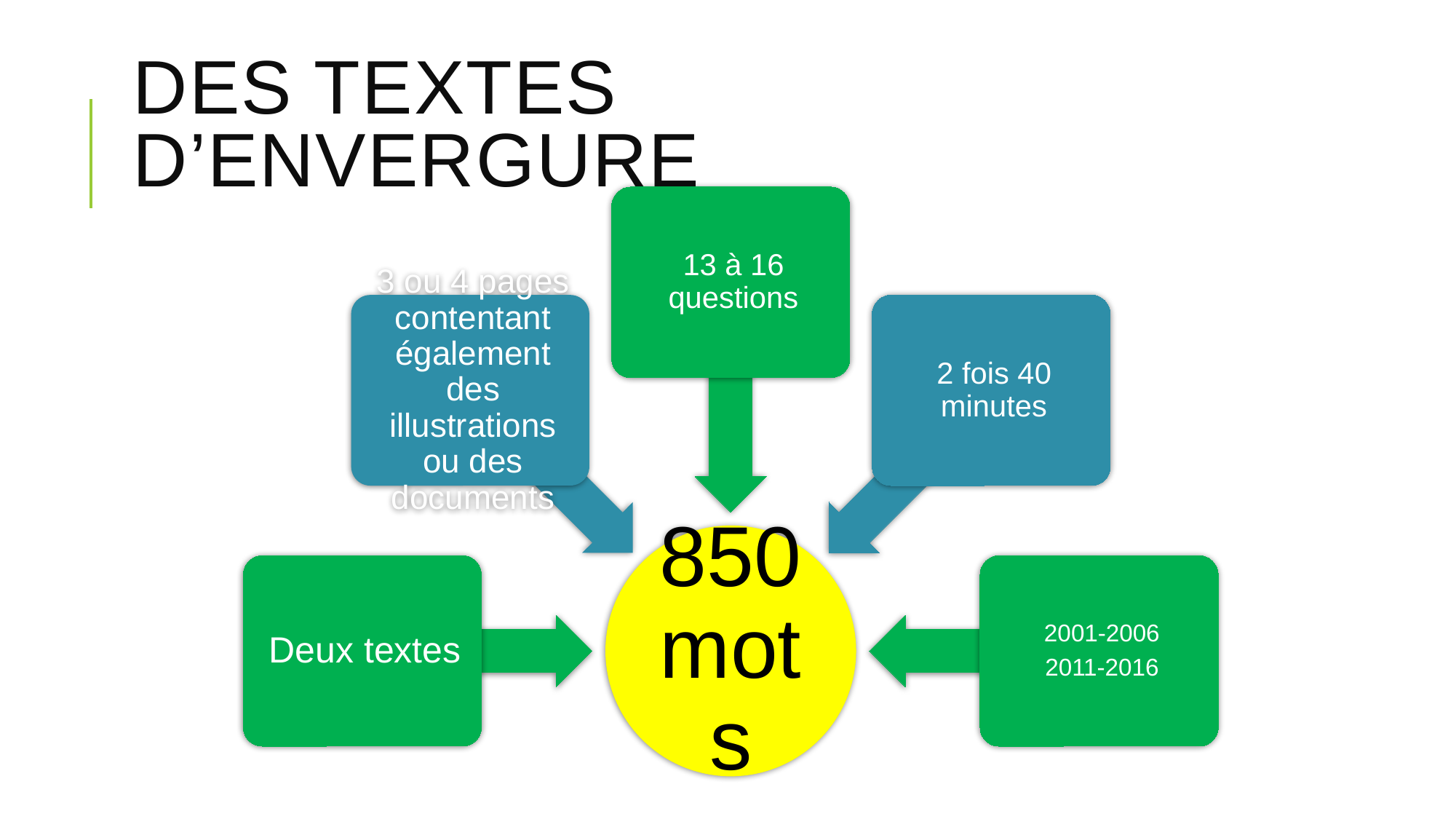

# Des textes d’envergure
850 mots
Deux textes
3 ou 4 pages contentant également des illustrations ou des documents
13 à 16 questions
2 fois 40 minutes
2001-2006
2011-2016